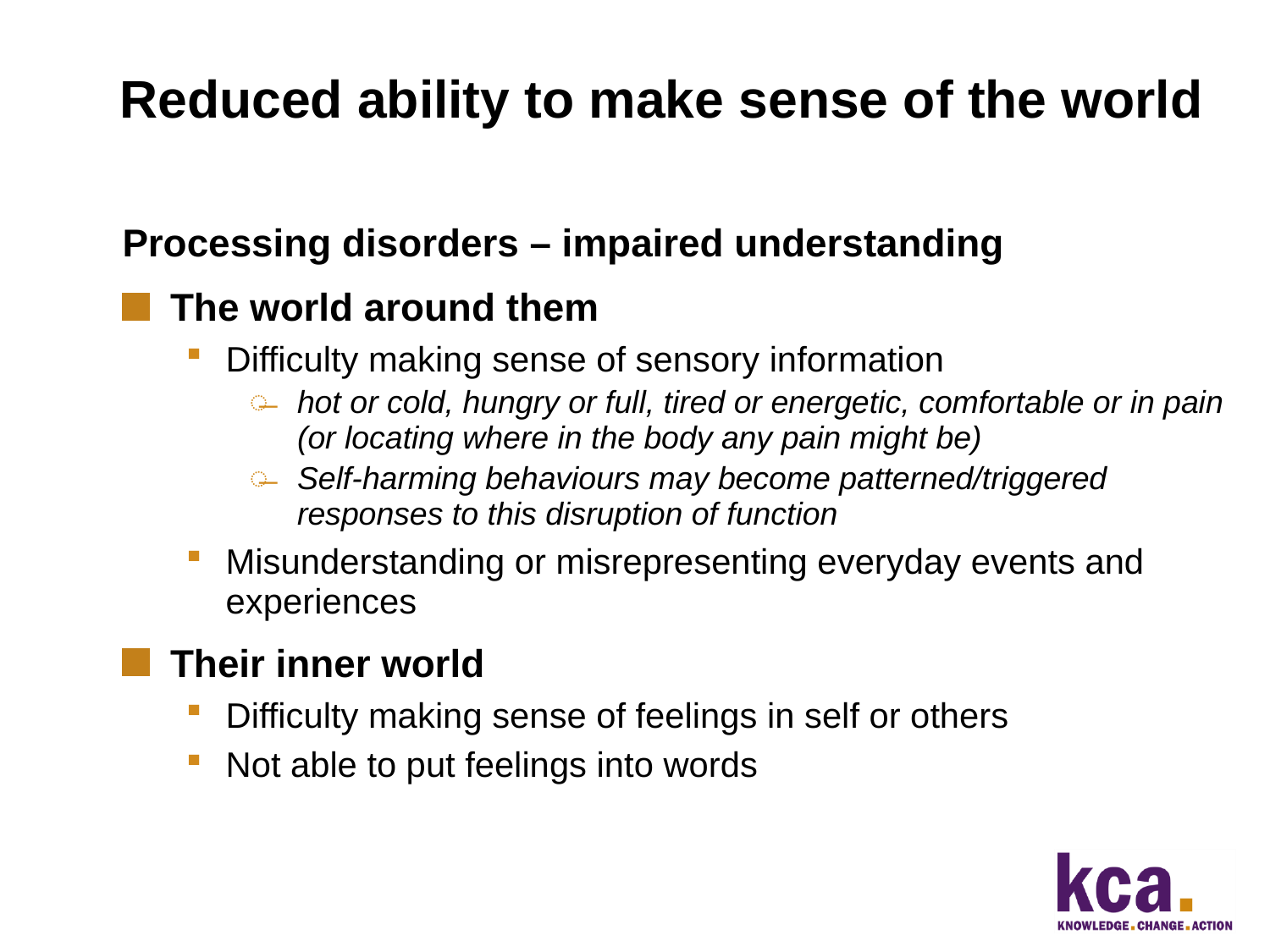

Reduced ability to make sense of the world
Processing disorders – impaired understanding
The world around them
Difficulty making sense of sensory information
hot or cold, hungry or full, tired or energetic, comfortable or in pain (or locating where in the body any pain might be)
Self-harming behaviours may become patterned/triggered responses to this disruption of function
Misunderstanding or misrepresenting everyday events and experiences
Their inner world
Difficulty making sense of feelings in self or others
Not able to put feelings into words